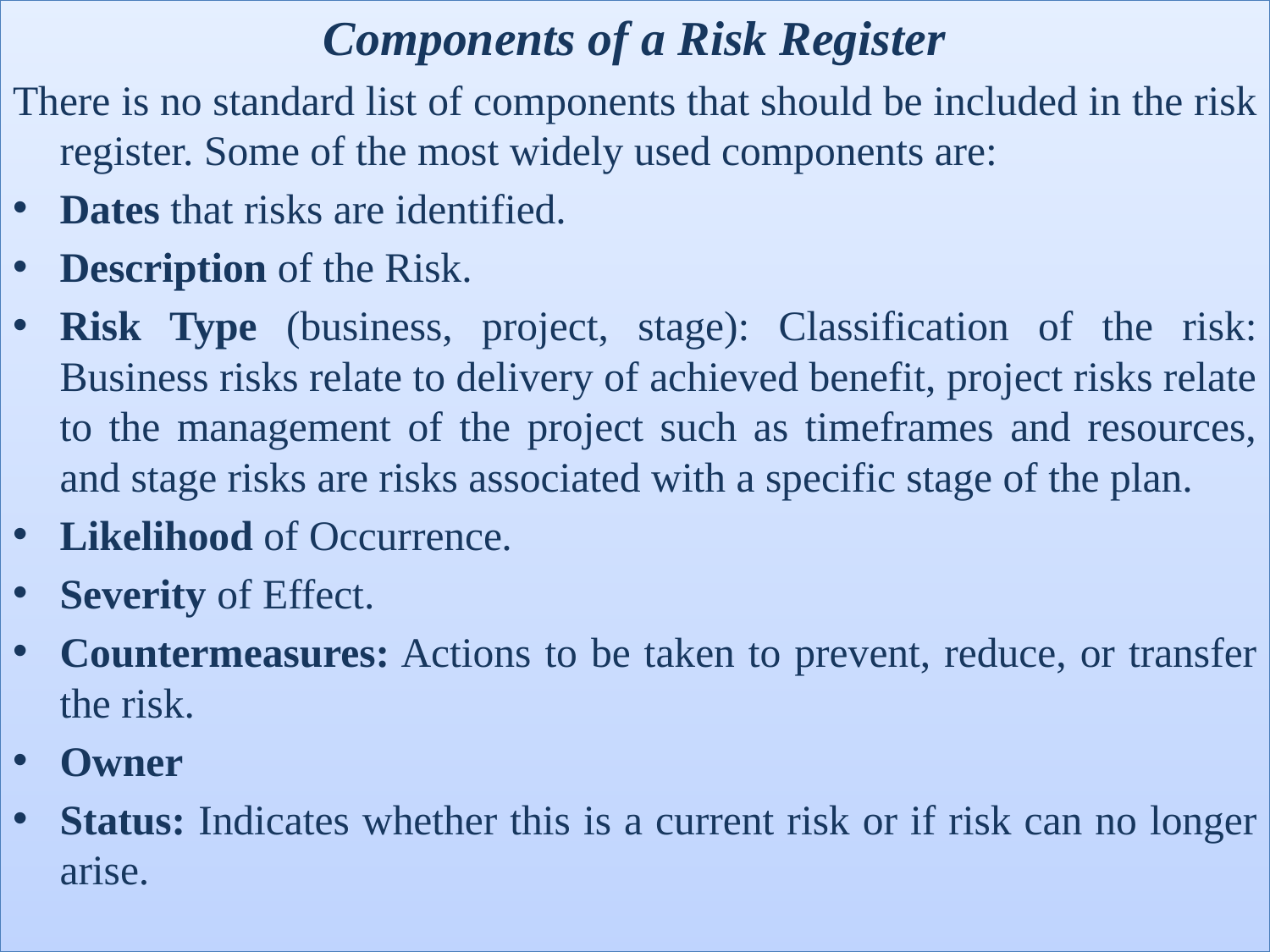

Components of a Risk Register
There is no standard list of components that should be included in the risk register. Some of the most widely used components are:
Dates that risks are identified.
Description of the Risk.
Risk Type (business, project, stage): Classification of the risk: Business risks relate to delivery of achieved benefit, project risks relate to the management of the project such as timeframes and resources, and stage risks are risks associated with a specific stage of the plan.
Likelihood of Occurrence.
Severity of Effect.
Countermeasures: Actions to be taken to prevent, reduce, or transfer the risk.
Owner
Status: Indicates whether this is a current risk or if risk can no longer arise.